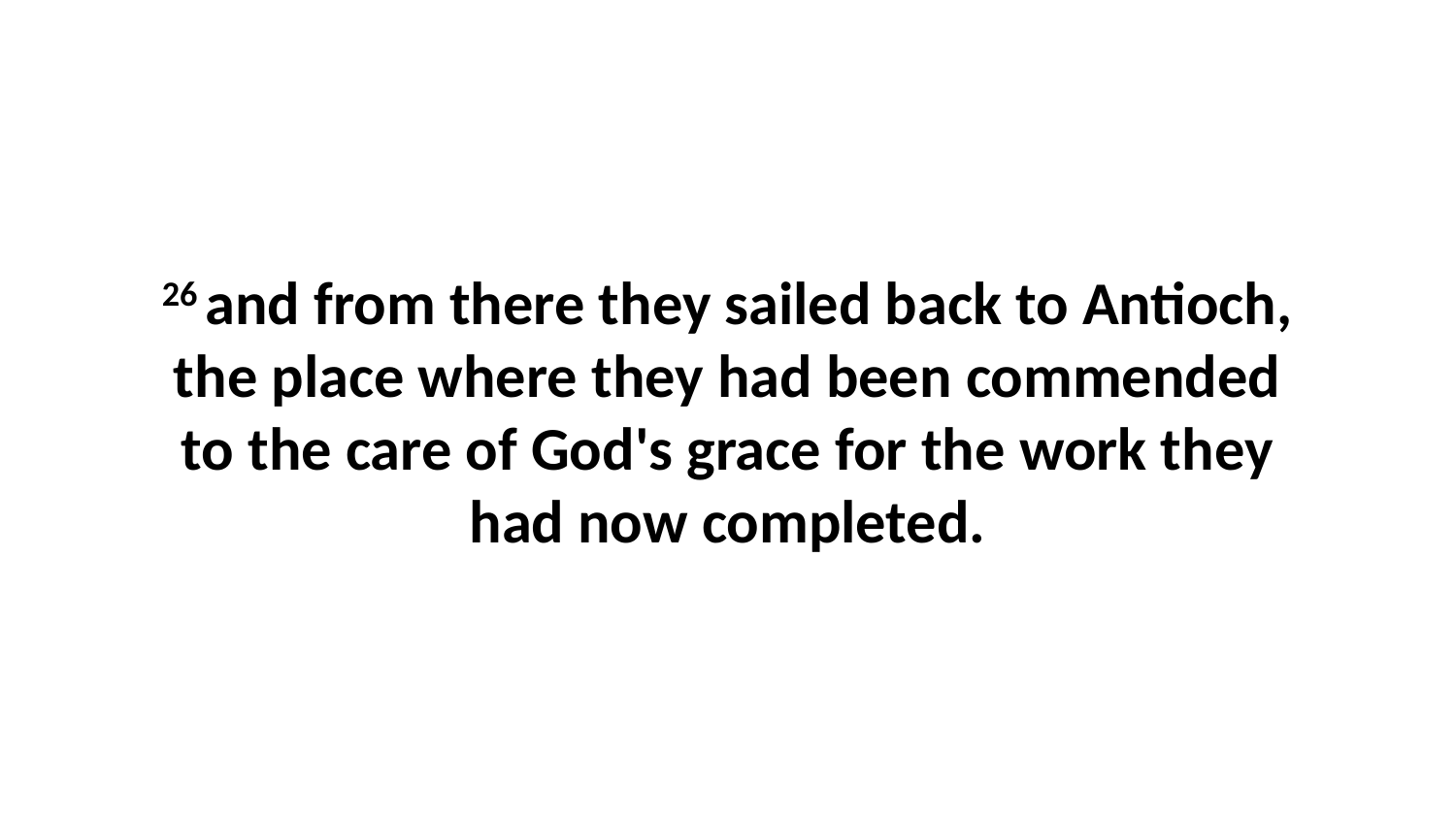

26 and from there they sailed back to Antioch, the place where they had been commended to the care of God's grace for the work they had now completed.